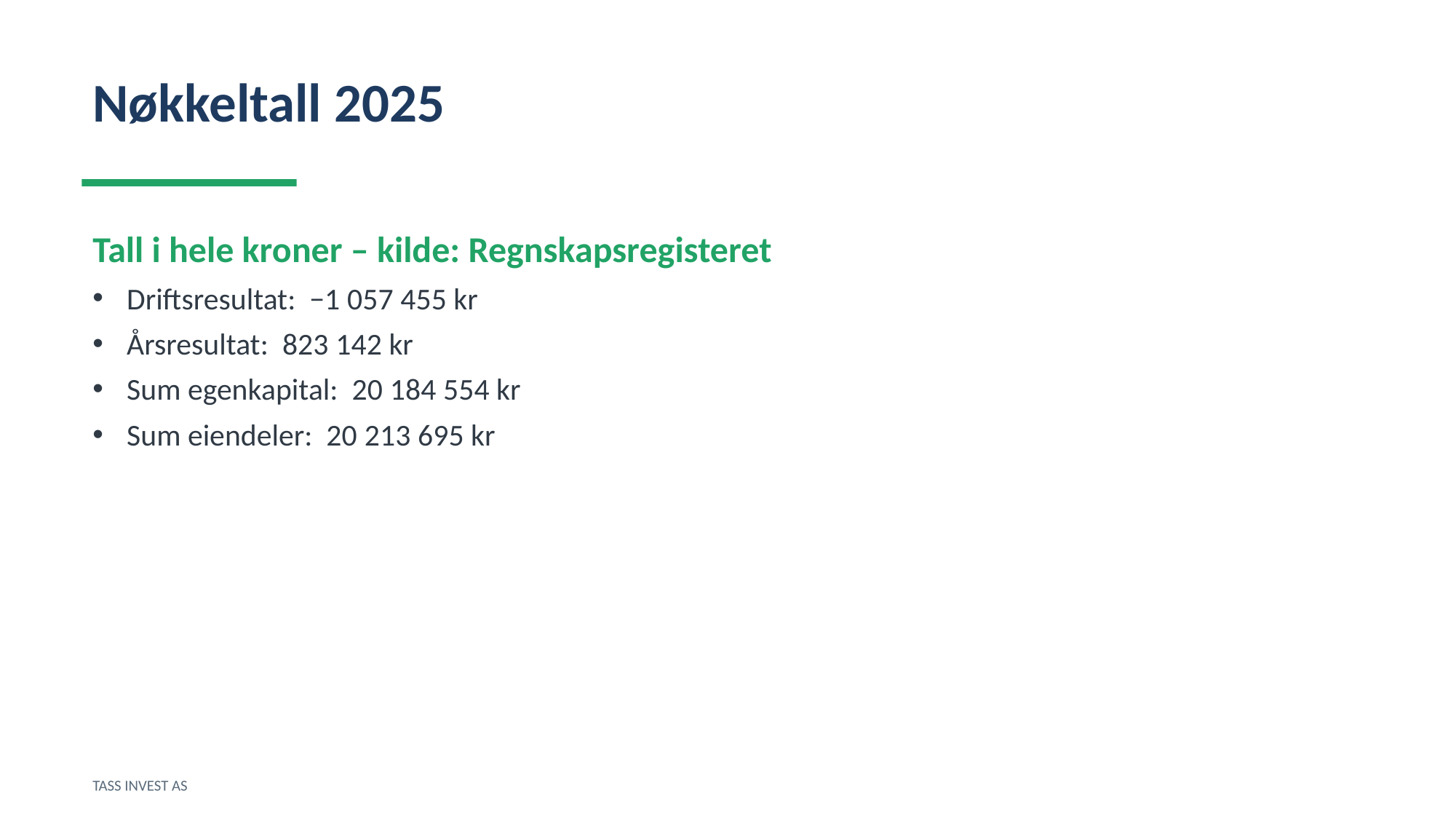

Nøkkeltall 2025

Tall i hele kroner – kilde: Regnskapsregisteret
Driftsresultat:  −1 057 455 kr
Årsresultat:  823 142 kr
Sum egenkapital:  20 184 554 kr
Sum eiendeler:  20 213 695 kr
TASS INVEST AS